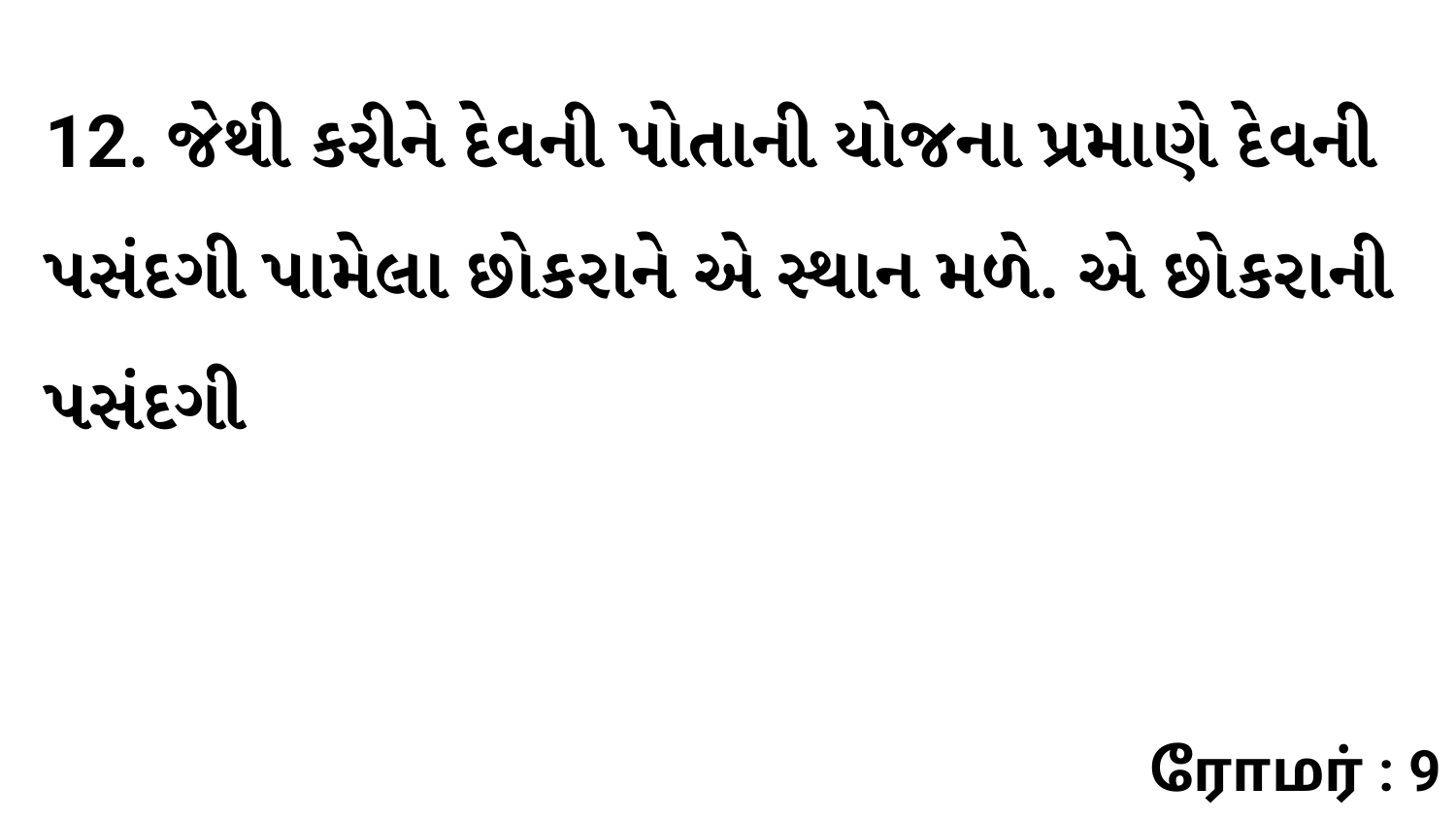

12. જેથી કરીને દેવની પોતાની યોજના પ્રમાણે દેવની પસંદગી પામેલા છોકરાને એ સ્થાન મળે. એ છોકરાની પસંદગી
ரோமர் : 9